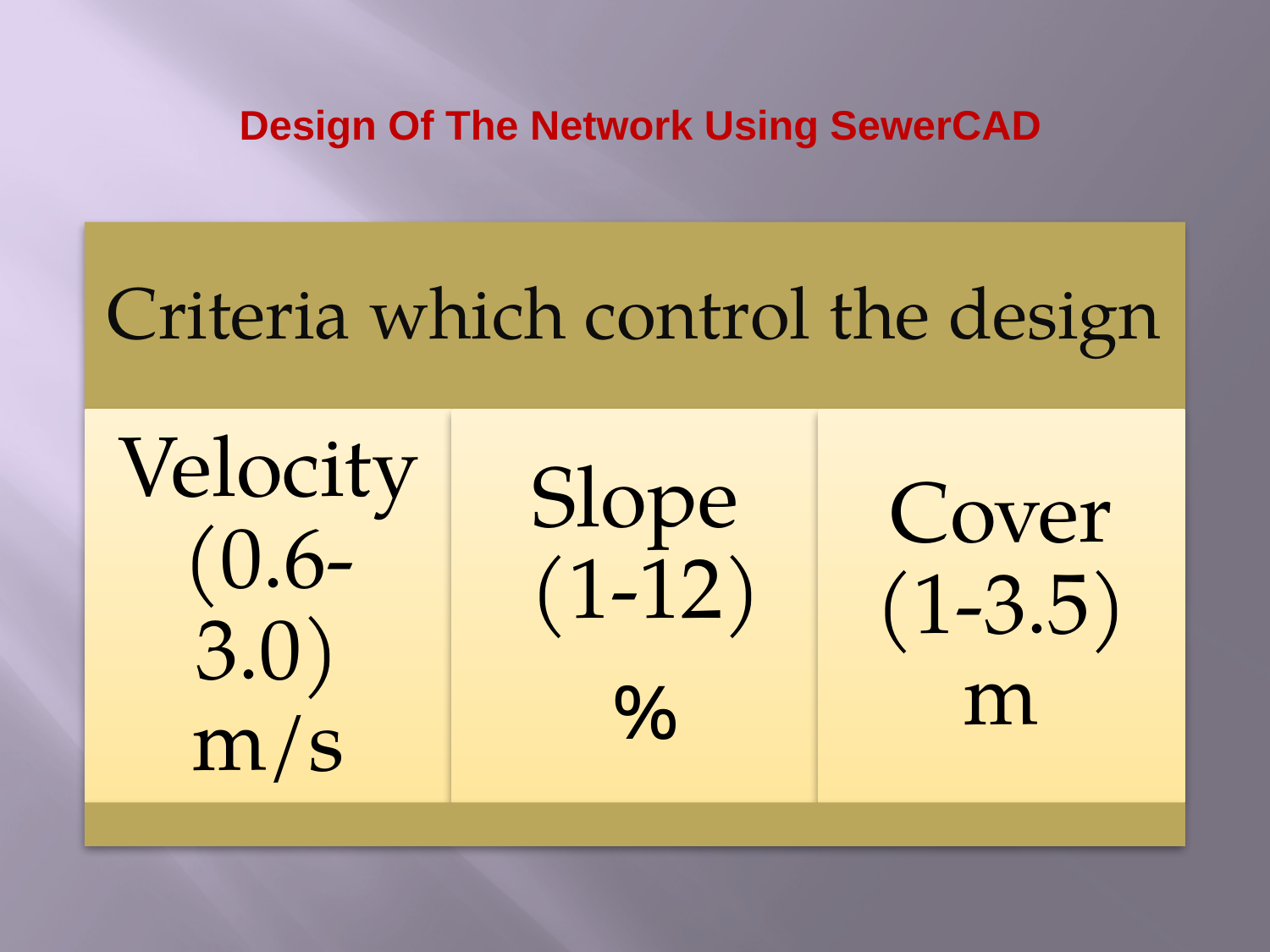

# Design Of The Network Using SewerCAD

Criteria which control the design
Velocity (0.6-3.0) m/s
Slope (1-12)
%
Cover (1-3.5) m